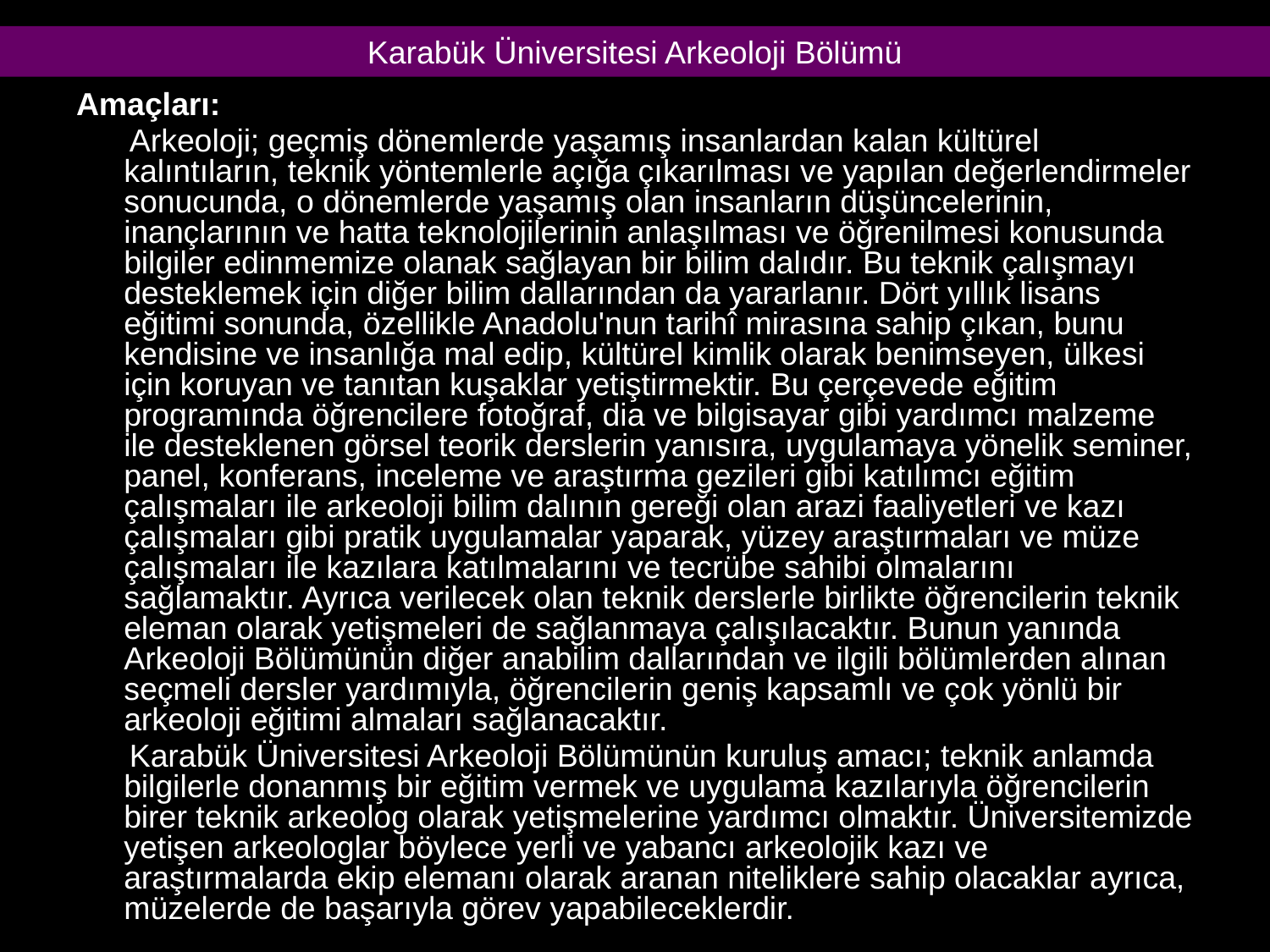

Karabük Üniversitesi Arkeoloji Bölümü
Amaçları:
      Arkeoloji; geçmiş dönemlerde yaşamış insanlardan kalan kültürel kalıntıların, teknik yöntemlerle açığa çıkarılması ve yapılan değerlendirmeler sonucunda, o dönemlerde yaşamış olan insanların düşüncelerinin, inançlarının ve hatta teknolojilerinin anlaşılması ve öğrenilmesi konusunda bilgiler edinmemize olanak sağlayan bir bilim dalıdır. Bu teknik çalışmayı desteklemek için diğer bilim dallarından da yararlanır. Dört yıllık lisans eğitimi sonunda, özellikle Anadolu'nun tarihî mirasına sahip çıkan, bunu kendisine ve insanlığa mal edip, kültürel kimlik olarak benimseyen, ülkesi için koruyan ve tanıtan kuşaklar yetiştirmektir. Bu çerçevede eğitim programında öğrencilere fotoğraf, dia ve bilgisayar gibi yardımcı malzeme ile desteklenen görsel teorik derslerin yanısıra, uygulamaya yönelik seminer, panel, konferans, inceleme ve araştırma gezileri gibi katılımcı eğitim çalışmaları ile arkeoloji bilim dalının gereği olan arazi faaliyetleri ve kazı çalışmaları gibi pratik uygulamalar yaparak, yüzey araştırmaları ve müze çalışmaları ile kazılara katılmalarını ve tecrübe sahibi olmalarını sağlamaktır. Ayrıca verilecek olan teknik derslerle birlikte öğrencilerin teknik eleman olarak yetişmeleri de sağlanmaya çalışılacaktır. Bunun yanında Arkeoloji Bölümünün diğer anabilim dallarından ve ilgili bölümlerden alınan seçmeli dersler yardımıyla, öğrencilerin geniş kapsamlı ve çok yönlü bir arkeoloji eğitimi almaları sağlanacaktır.
      Karabük Üniversitesi Arkeoloji Bölümünün kuruluş amacı; teknik anlamda bilgilerle donanmış bir eğitim vermek ve uygulama kazılarıyla öğrencilerin birer teknik arkeolog olarak yetişmelerine yardımcı olmaktır. Üniversitemizde yetişen arkeologlar böylece yerli ve yabancı arkeolojik kazı ve araştırmalarda ekip elemanı olarak aranan niteliklere sahip olacaklar ayrıca, müzelerde de başarıyla görev yapabileceklerdir.